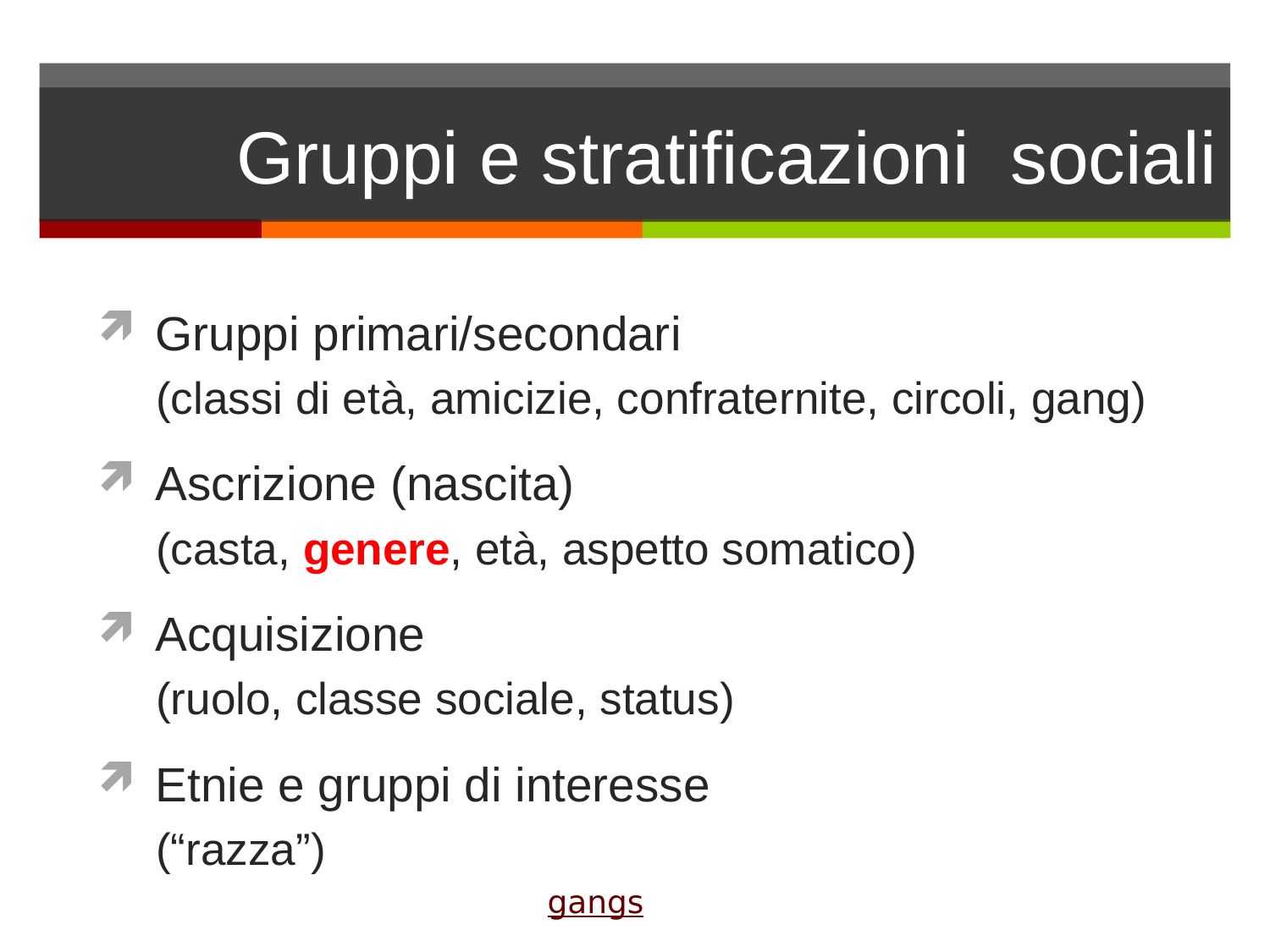

# Gruppi e stratificazioni  sociali
Gruppi primari/secondari
(classi di età, amicizie, confraternite, circoli, gang)
Ascrizione (nascita)
(casta, genere, età, aspetto somatico)
Acquisizione
(ruolo, classe sociale, status)
Etnie e gruppi di interesse
(“razza”)

gangs